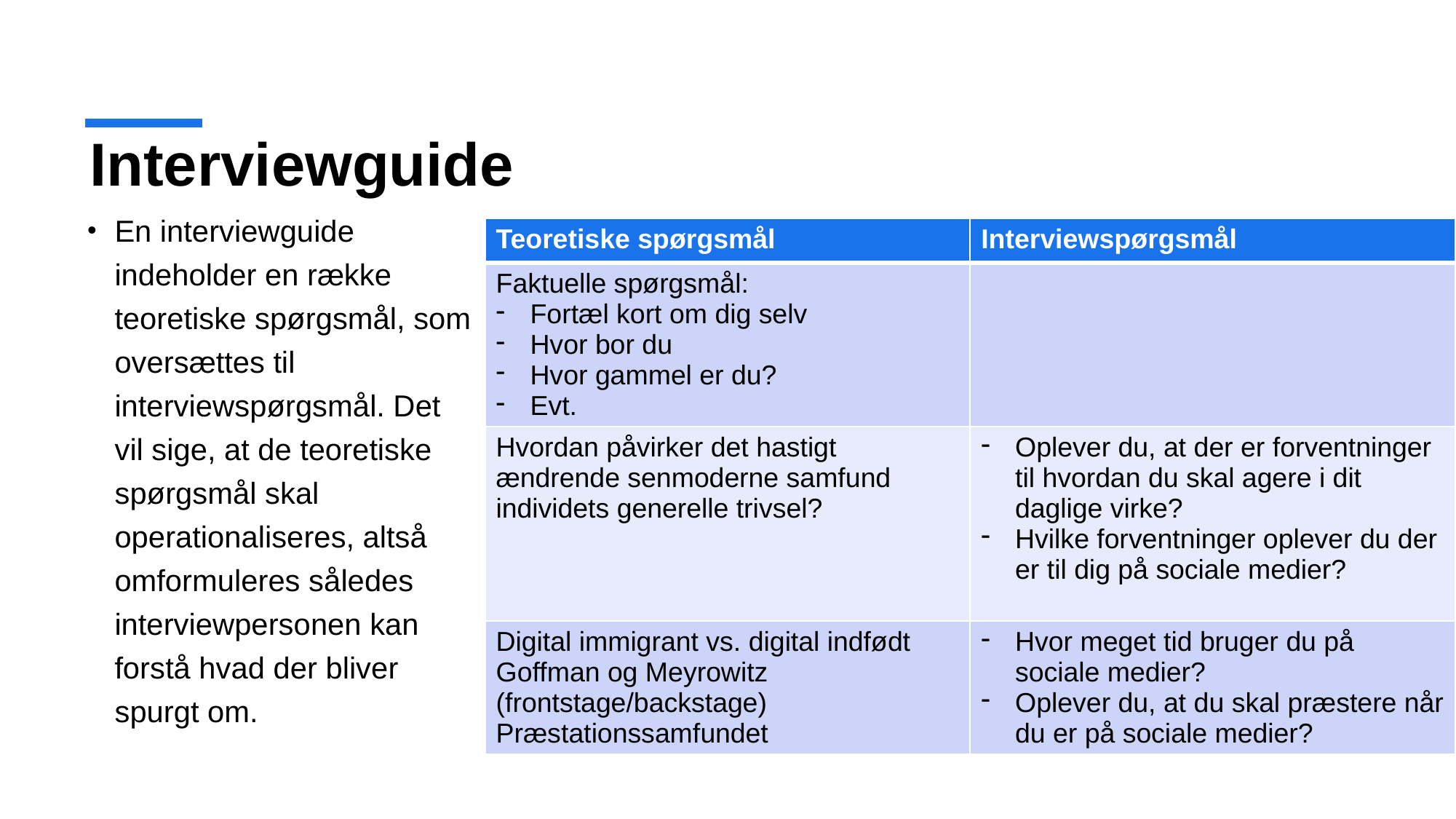

# Interviewguide
En interviewguide indeholder en række teoretiske spørgsmål, som oversættes til interviewspørgsmål. Det vil sige, at de teoretiske spørgsmål skal operationaliseres, altså omformuleres således interviewpersonen kan forstå hvad der bliver spurgt om.

| Teoretiske spørgsmål | Interviewspørgsmål |
| --- | --- |
| Faktuelle spørgsmål: Fortæl kort om dig selv Hvor bor du Hvor gammel er du? Evt. |  |
| Hvordan påvirker det hastigt ændrende senmoderne samfund individets generelle trivsel? | Oplever du, at der er forventninger til hvordan du skal agere i dit daglige virke? Hvilke forventninger oplever du der er til dig på sociale medier? |
| Digital immigrant vs. digital indfødt Goffman og Meyrowitz (frontstage/backstage) Præstationssamfundet | Hvor meget tid bruger du på sociale medier? Oplever du, at du skal præstere når du er på sociale medier? |